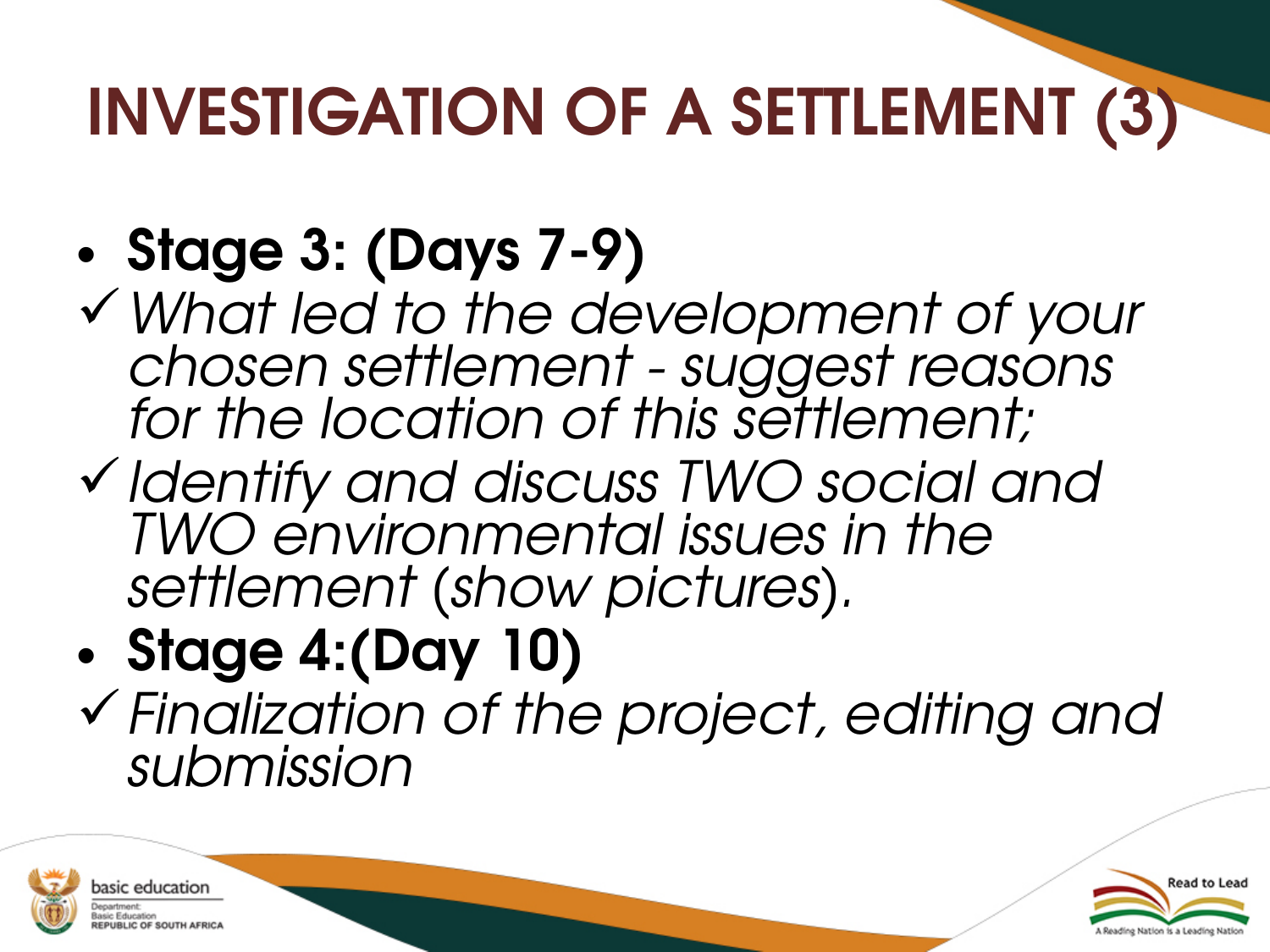

# INVESTIGATION OF A SETTLEMENT (3)
Stage 3: (Days 7-9)
What led to the development of your chosen settlement - suggest reasons for the location of this settlement;
Identify and discuss TWO social and TWO environmental issues in the settlement (show pictures).
Stage 4:(Day 10)
Finalization of the project, editing and submission